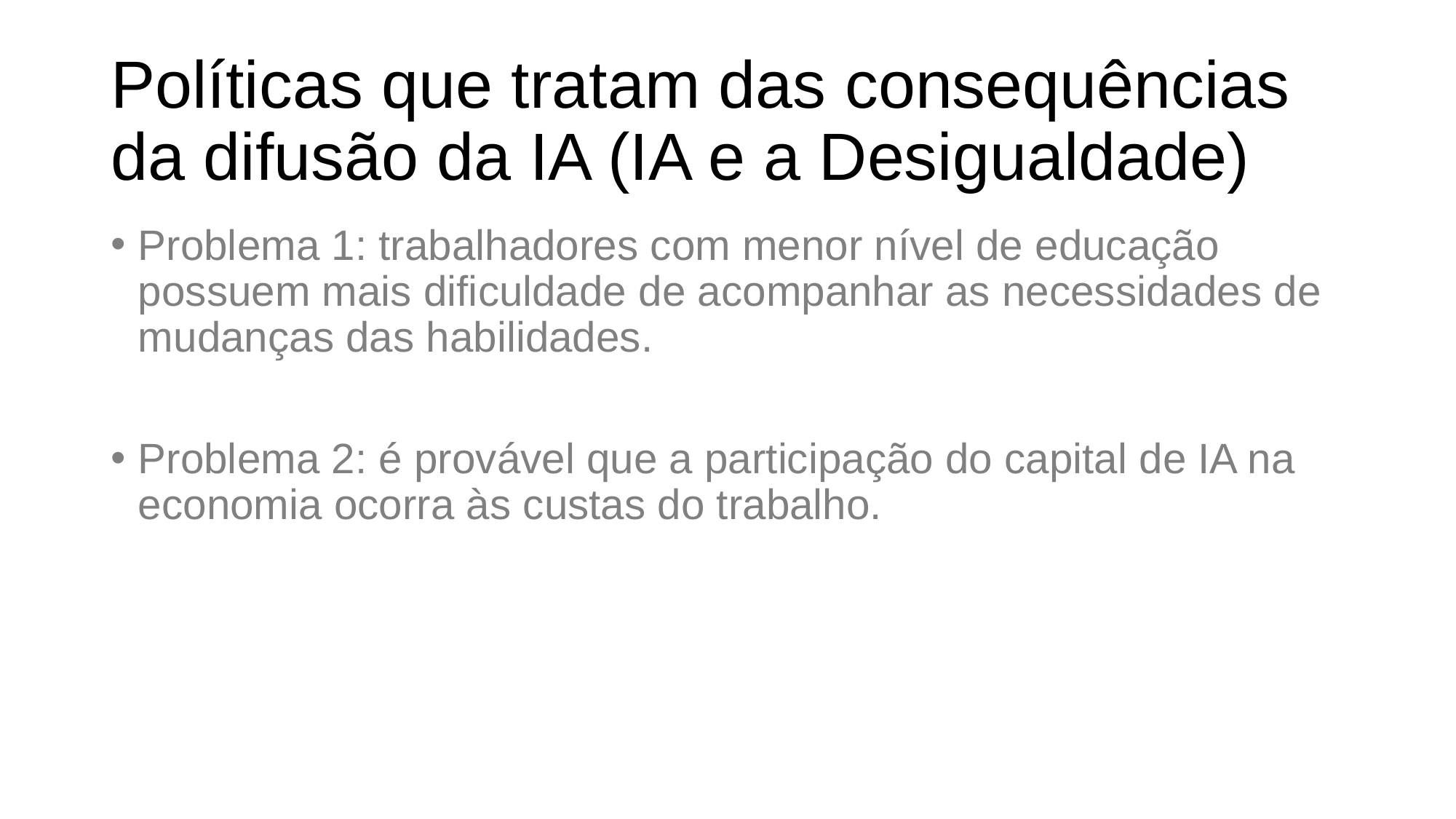

# Políticas que tratam das consequências da difusão da IA (IA e a Desigualdade)
Problema 1: trabalhadores com menor nível de educação possuem mais dificuldade de acompanhar as necessidades de mudanças das habilidades.

Problema 2: é provável que a participação do capital de IA na economia ocorra às custas do trabalho.